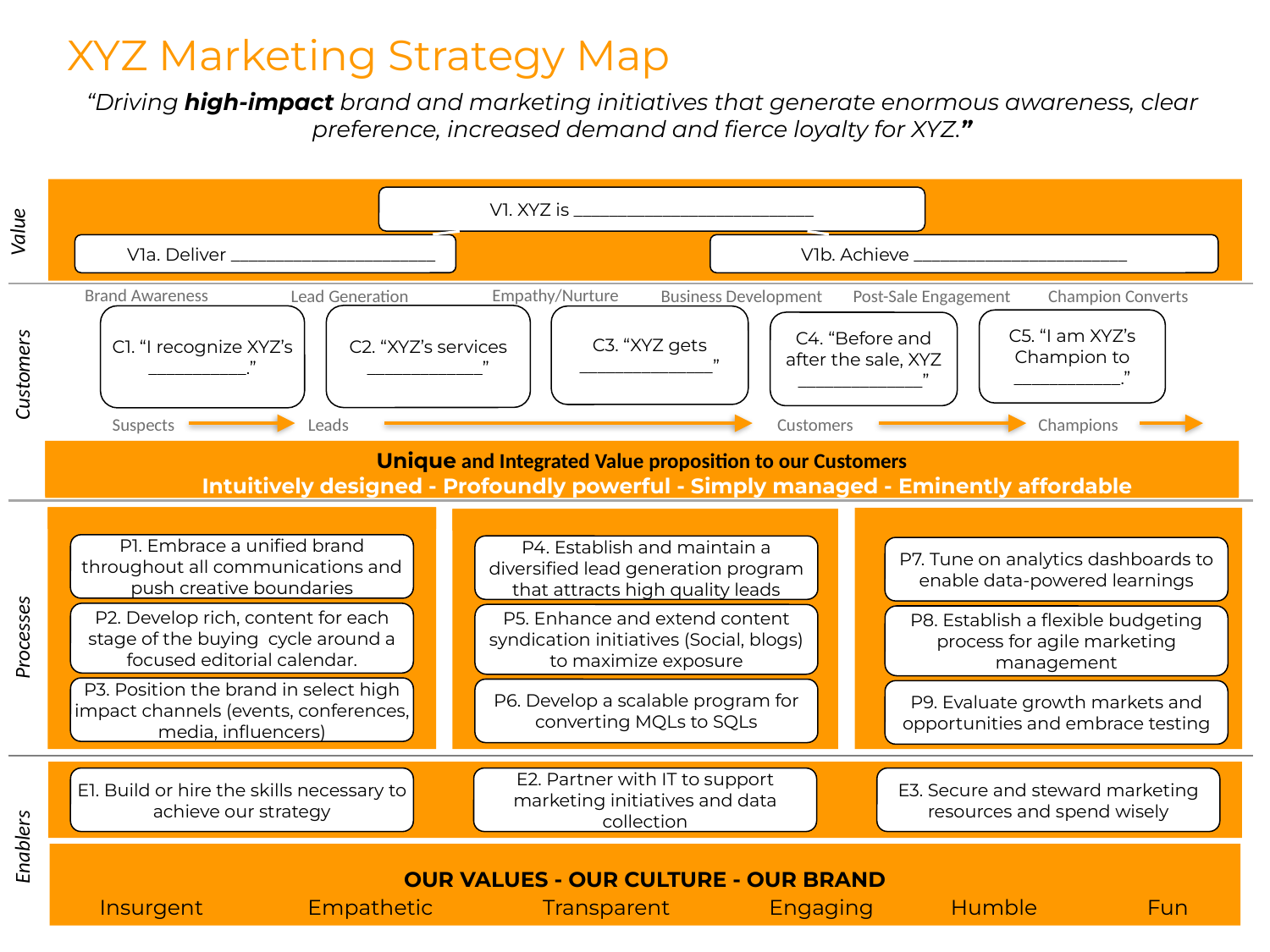

XYZ Marketing Strategy Map
“Driving high-impact brand and marketing initiatives that generate enormous awareness, clear preference, increased demand and fierce loyalty for XYZ.”

V1. XYZ is ___________________________

Value

V1a. Deliver _______________________

V1b. Achieve ________________________
Brand Awareness
Empathy/Nurture
Lead Generation
Business Development
Post-Sale Engagement
Champion Converts
C2. “XYZ’s services _____________”
C1. “I recognize XYZ’s ___________.”
C3. “XYZ gets _______________”
C5. “I am XYZ’s Champion to ____________.”
C4. “Before and after the sale, XYZ ______________”
Customers
Suspects
Leads
Customers
Champions

Unique and Integrated Value proposition to our Customers
Intuitively designed - Profoundly powerful - Simply managed - Eminently affordable

P1. Embrace a unified brand throughout all communications and push creative boundaries

P4. Establish and maintain a diversified lead generation program that attracts high quality leads

P7. Tune on analytics dashboards to enable data-powered learnings

P2. Develop rich, content for each stage of the buying  cycle around a focused editorial calendar.

P5. Enhance and extend content syndication initiatives (Social, blogs) to maximize exposure

P8. Establish a flexible budgeting process for agile marketing management
Processes

P3. Position the brand in select high impact channels (events, conferences, media, influencers)

P6. Develop a scalable program for converting MQLs to SQLs

P9. Evaluate growth markets and opportunities and embrace testing

E1. Build or hire the skills necessary to achieve our strategy

E2. Partner with IT to support marketing initiatives and data collection

E3. Secure and steward marketing resources and spend wisely
Enablers

OUR VALUES - OUR CULTURE - OUR BRAND
Insurgent                   Empathetic                    Transparent                  Engaging              Humble                    Fun
7
7
5